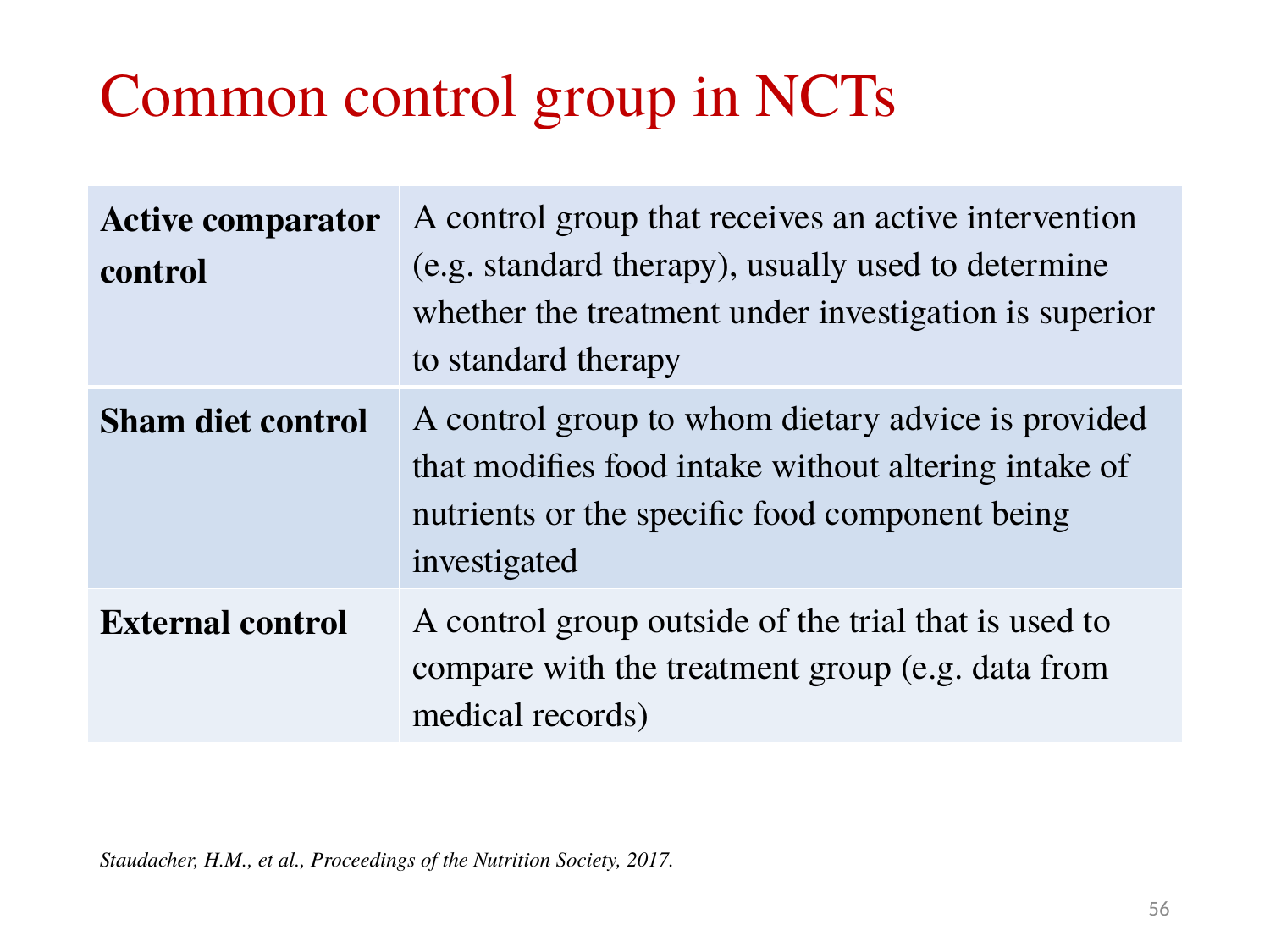

# Common control group in NCTs
| Active comparator control | A control group that receives an active intervention (e.g. standard therapy), usually used to determine whether the treatment under investigation is superior to standard therapy |
| --- | --- |
| Sham diet control | A control group to whom dietary advice is provided that modifies food intake without altering intake of nutrients or the specific food component being investigated |
| External control | A control group outside of the trial that is used to compare with the treatment group (e.g. data from medical records) |
Staudacher, H.M., et al., Proceedings of the Nutrition Society, 2017.
56